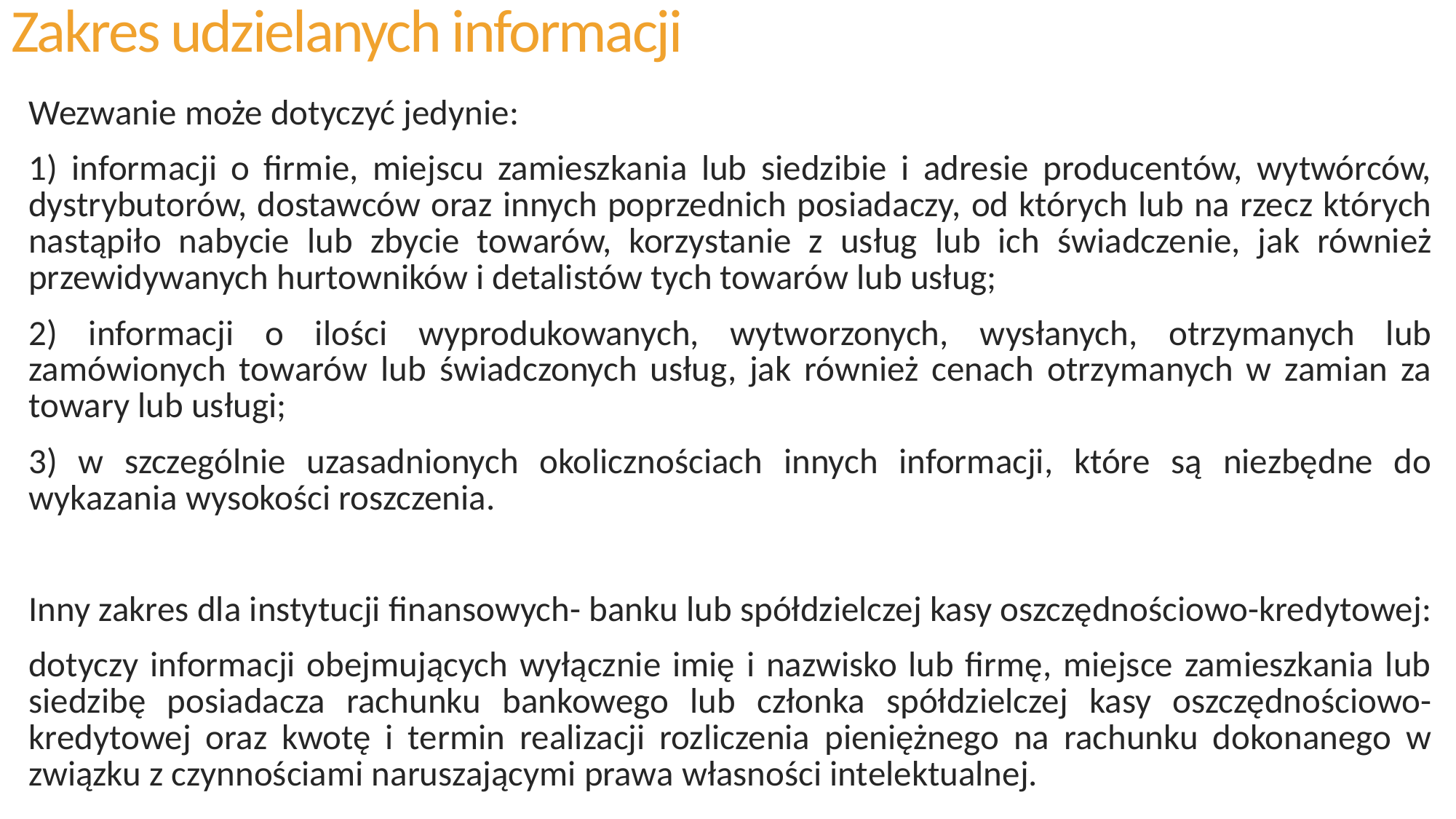

# Zakres udzielanych informacji
Wezwanie może dotyczyć jedynie:
1) informacji o firmie, miejscu zamieszkania lub siedzibie i adresie producentów, wytwórców, dystrybutorów, dostawców oraz innych poprzednich posiadaczy, od których lub na rzecz których nastąpiło nabycie lub zbycie towarów, korzystanie z usług lub ich świadczenie, jak również przewidywanych hurtowników i detalistów tych towarów lub usług;
2) informacji o ilości wyprodukowanych, wytworzonych, wysłanych, otrzymanych lub zamówionych towarów lub świadczonych usług, jak również cenach otrzymanych w zamian za towary lub usługi;
3) w szczególnie uzasadnionych okolicznościach innych informacji, które są niezbędne do wykazania wysokości roszczenia.

Inny zakres dla instytucji finansowych- banku lub spółdzielczej kasy oszczędnościowo-kredytowej:
dotyczy informacji obejmujących wyłącznie imię i nazwisko lub firmę, miejsce zamieszkania lub siedzibę posiadacza rachunku bankowego lub członka spółdzielczej kasy oszczędnościowo-kredytowej oraz kwotę i termin realizacji rozliczenia pieniężnego na rachunku dokonanego w związku z czynnościami naruszającymi prawa własności intelektualnej.